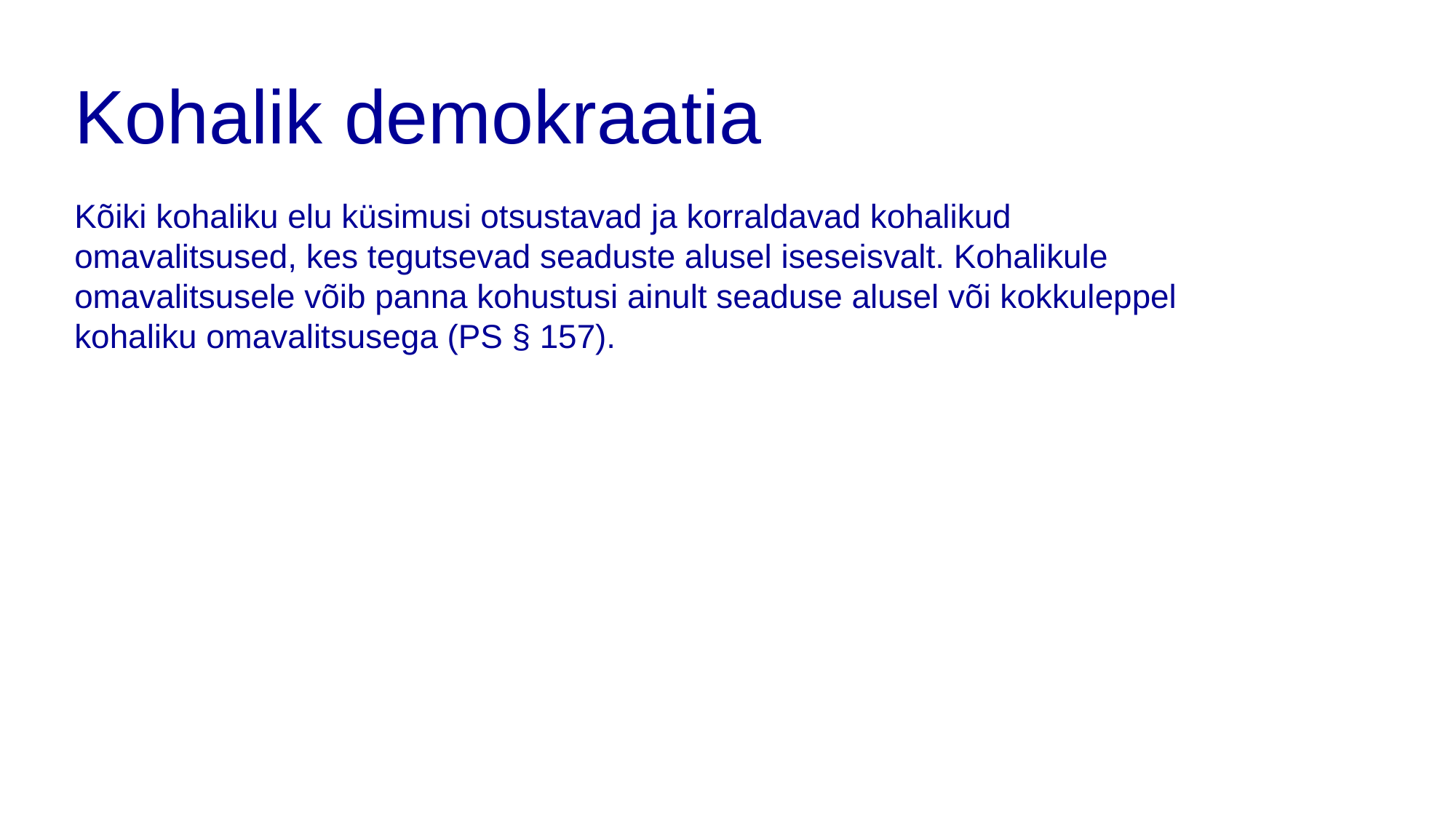

# Kohalik demokraatia
Kõiki kohaliku elu küsimusi otsustavad ja korraldavad kohalikud omavalitsused, kes tegutsevad seaduste alusel iseseisvalt. Kohalikule omavalitsusele võib panna kohustusi ainult seaduse alusel või kokkuleppel kohaliku omavalitsusega (PS § 157).